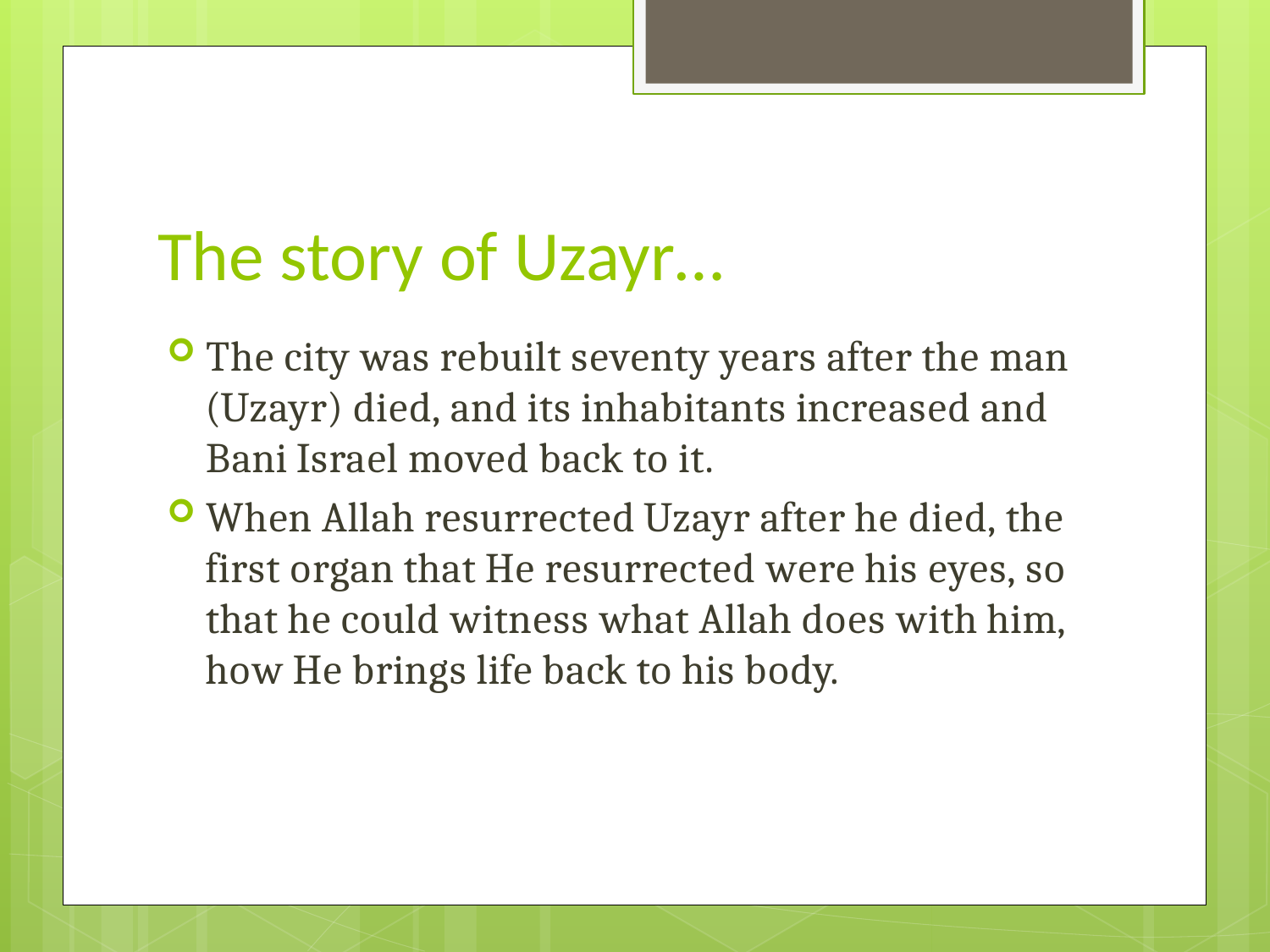

# The story of Uzayr…
The city was rebuilt seventy years after the man (Uzayr) died, and its inhabitants increased and Bani Israel moved back to it.
When Allah resurrected Uzayr after he died, the first organ that He resurrected were his eyes, so that he could witness what Allah does with him, how He brings life back to his body.